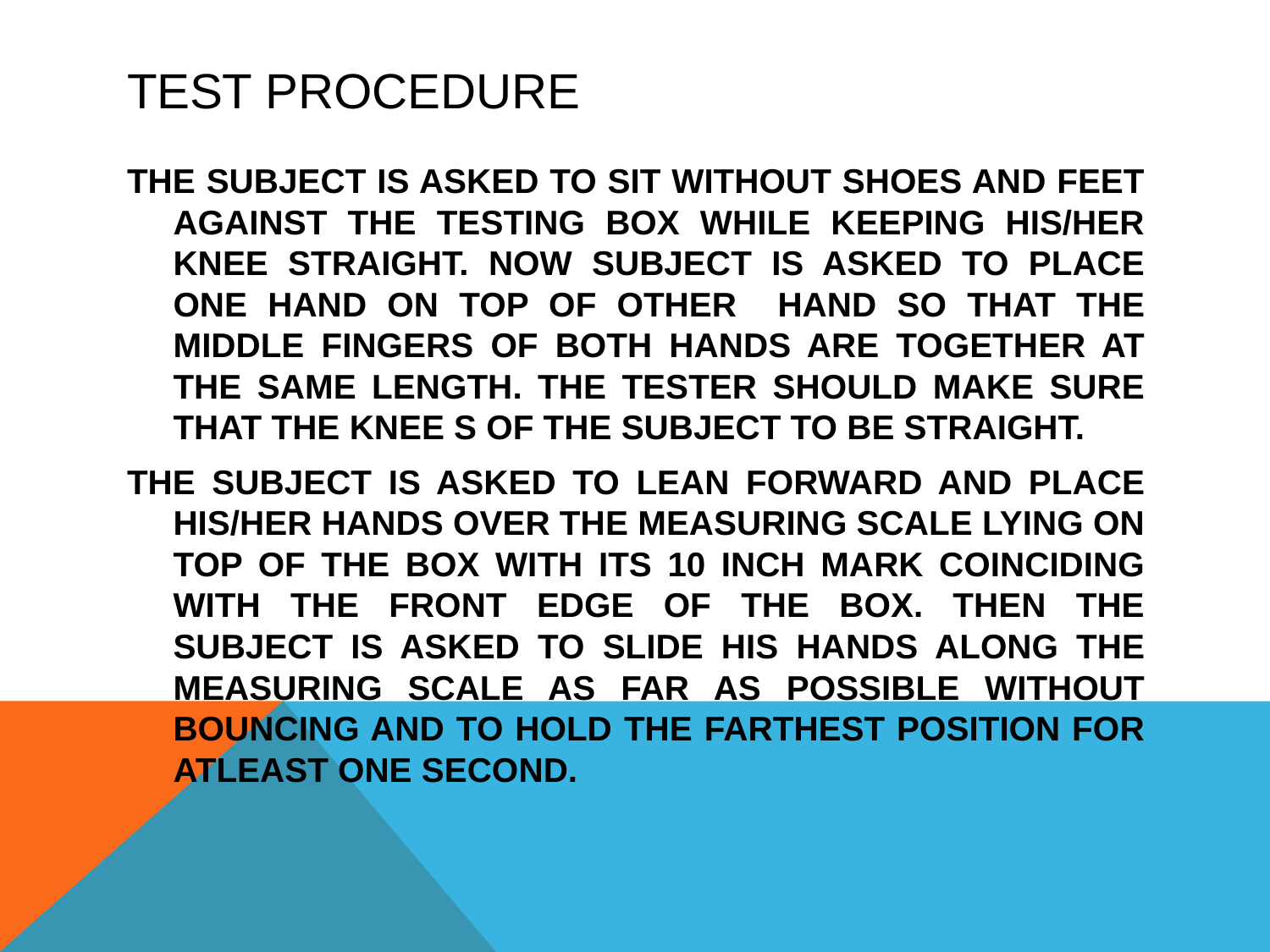

# TEST PROCEDURE
THE SUBJECT IS ASKED TO SIT WITHOUT SHOES AND FEET AGAINST THE TESTING BOX WHILE KEEPING HIS/HER KNEE STRAIGHT. NOW SUBJECT IS ASKED TO PLACE ONE HAND ON TOP OF OTHER  HAND SO THAT THE MIDDLE FINGERS OF BOTH HANDS ARE TOGETHER AT THE SAME LENGTH. THE TESTER SHOULD MAKE SURE THAT THE KNEE S OF THE SUBJECT TO BE STRAIGHT.
THE SUBJECT IS ASKED TO LEAN FORWARD AND PLACE HIS/HER HANDS OVER THE MEASURING SCALE LYING ON TOP OF THE BOX WITH ITS 10 INCH MARK COINCIDING WITH THE FRONT EDGE OF THE BOX. THEN THE SUBJECT IS ASKED TO SLIDE HIS HANDS ALONG THE MEASURING SCALE AS FAR AS POSSIBLE WITHOUT BOUNCING AND TO HOLD THE FARTHEST POSITION FOR ATLEAST ONE SECOND.